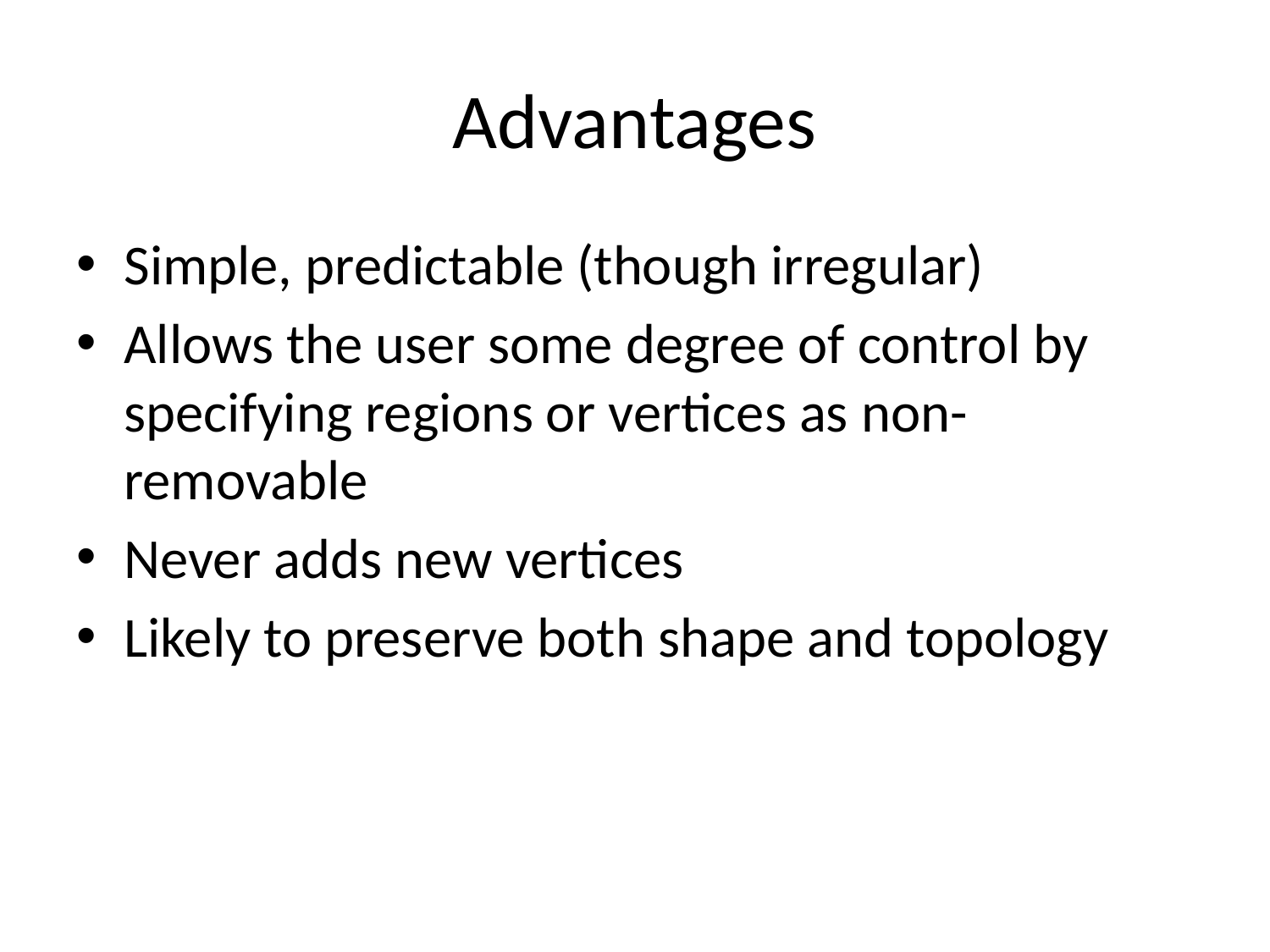

# Advantages
Simple, predictable (though irregular)
Allows the user some degree of control by specifying regions or vertices as non-removable
Never adds new vertices
Likely to preserve both shape and topology